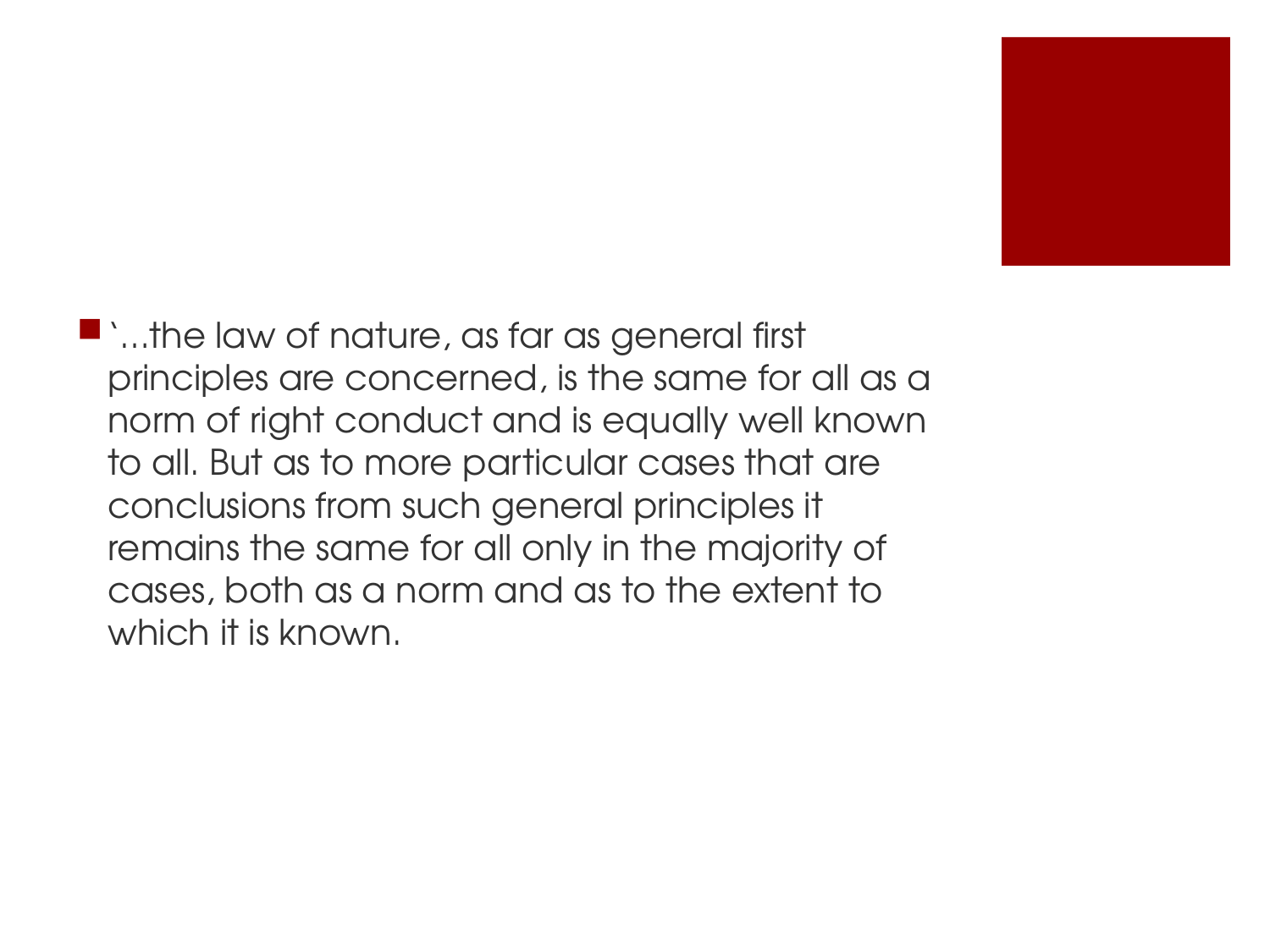

#
‘…the law of nature, as far as general first principles are concerned, is the same for all as a norm of right conduct and is equally well known to all. But as to more particular cases that are conclusions from such general principles it remains the same for all only in the majority of cases, both as a norm and as to the extent to which it is known.